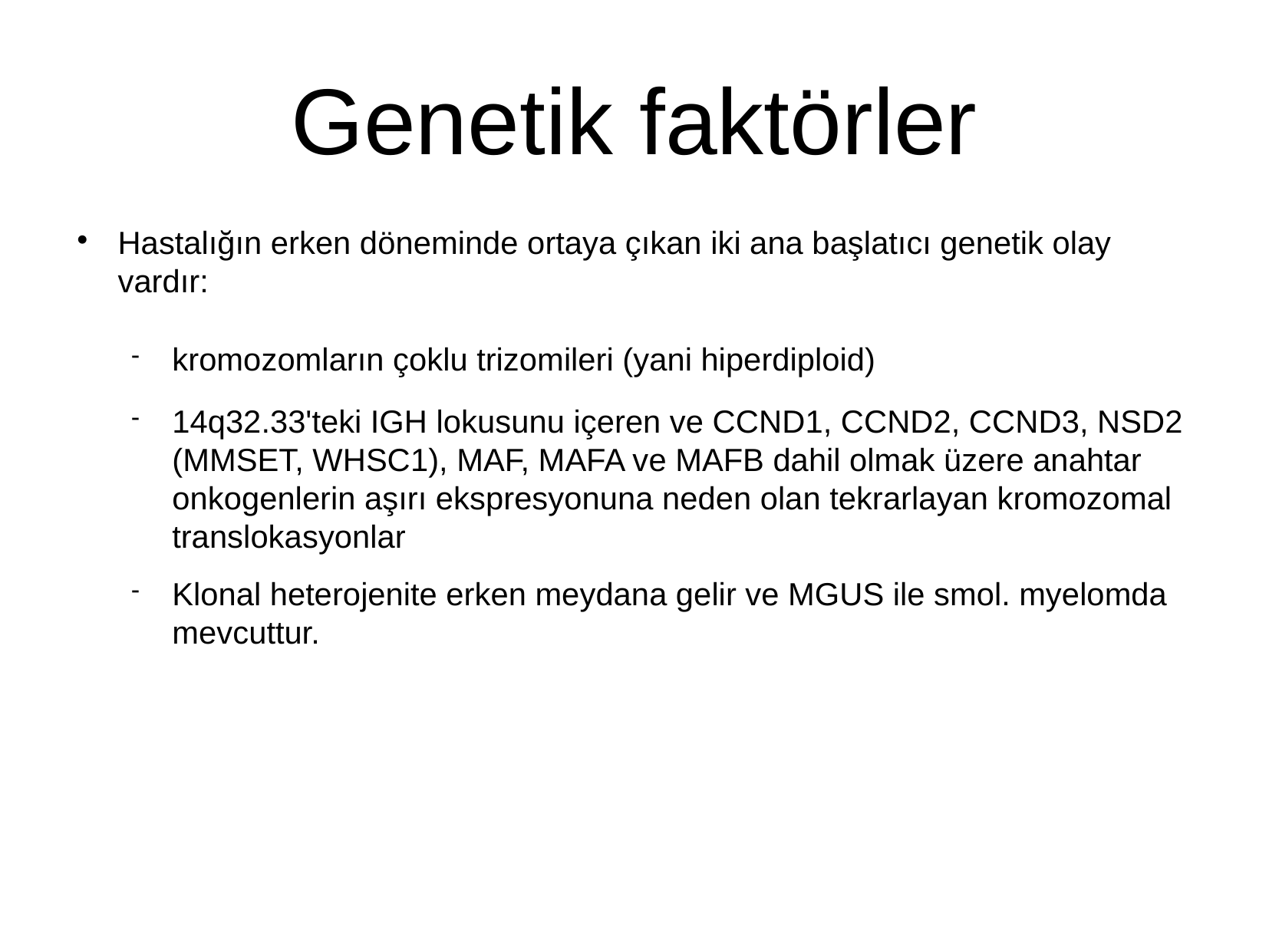

# Genetik faktörler
Hastalığın erken döneminde ortaya çıkan iki ana başlatıcı genetik olay vardır:
kromozomların çoklu trizomileri (yani hiperdiploid)
14q32.33'teki IGH lokusunu içeren ve CCND1, CCND2, CCND3, NSD2 (MMSET, WHSC1), MAF, MAFA ve MAFB dahil olmak üzere anahtar onkogenlerin aşırı ekspresyonuna neden olan tekrarlayan kromozomal translokasyonlar
Klonal heterojenite erken meydana gelir ve MGUS ile smol. myelomda mevcuttur.